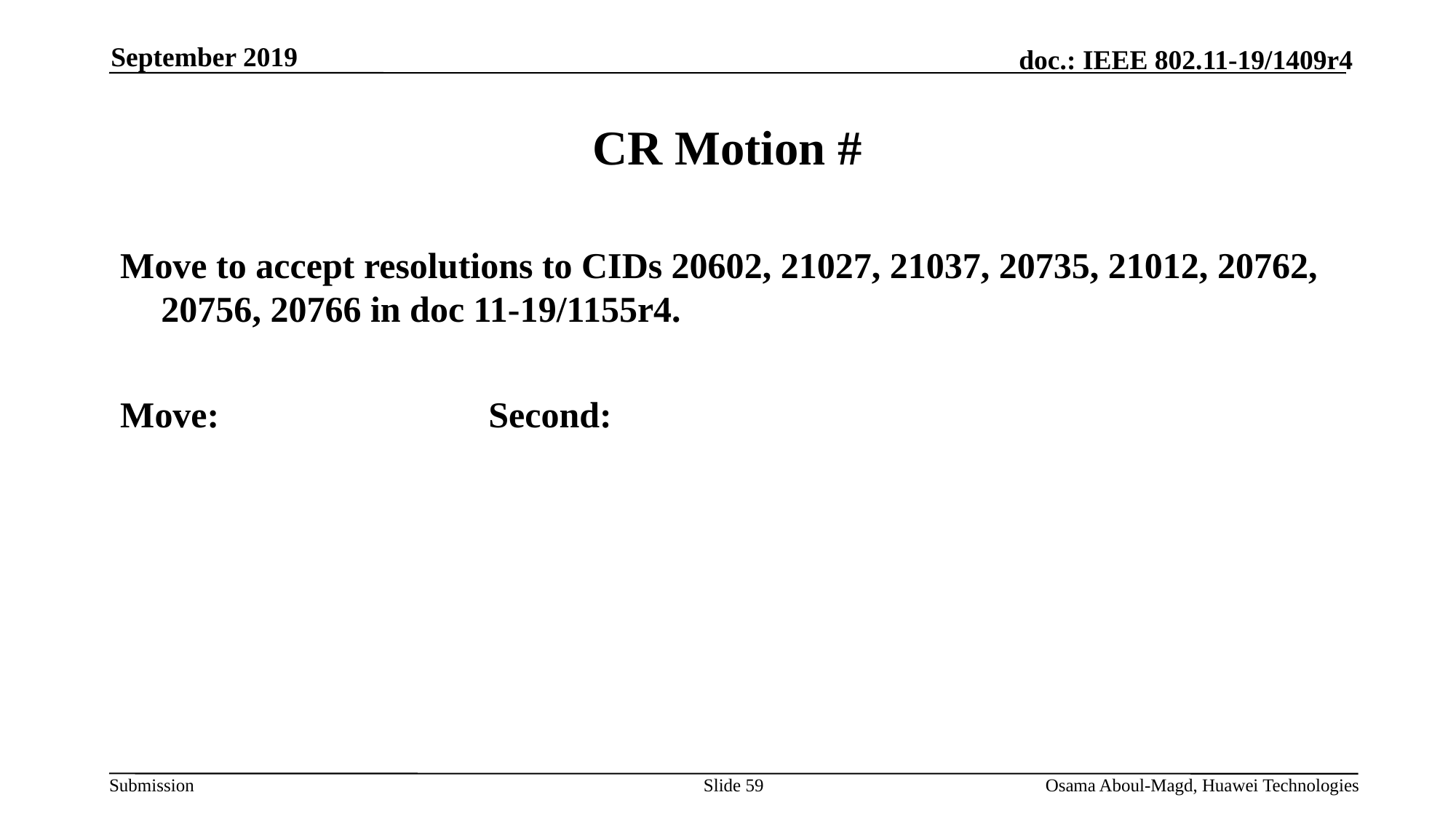

September 2019
# CR Motion #
Move to accept resolutions to CIDs 20602, 21027, 21037, 20735, 21012, 20762, 20756, 20766 in doc 11-19/1155r4.

Move:			Second:

Slide 59
Osama Aboul-Magd, Huawei Technologies